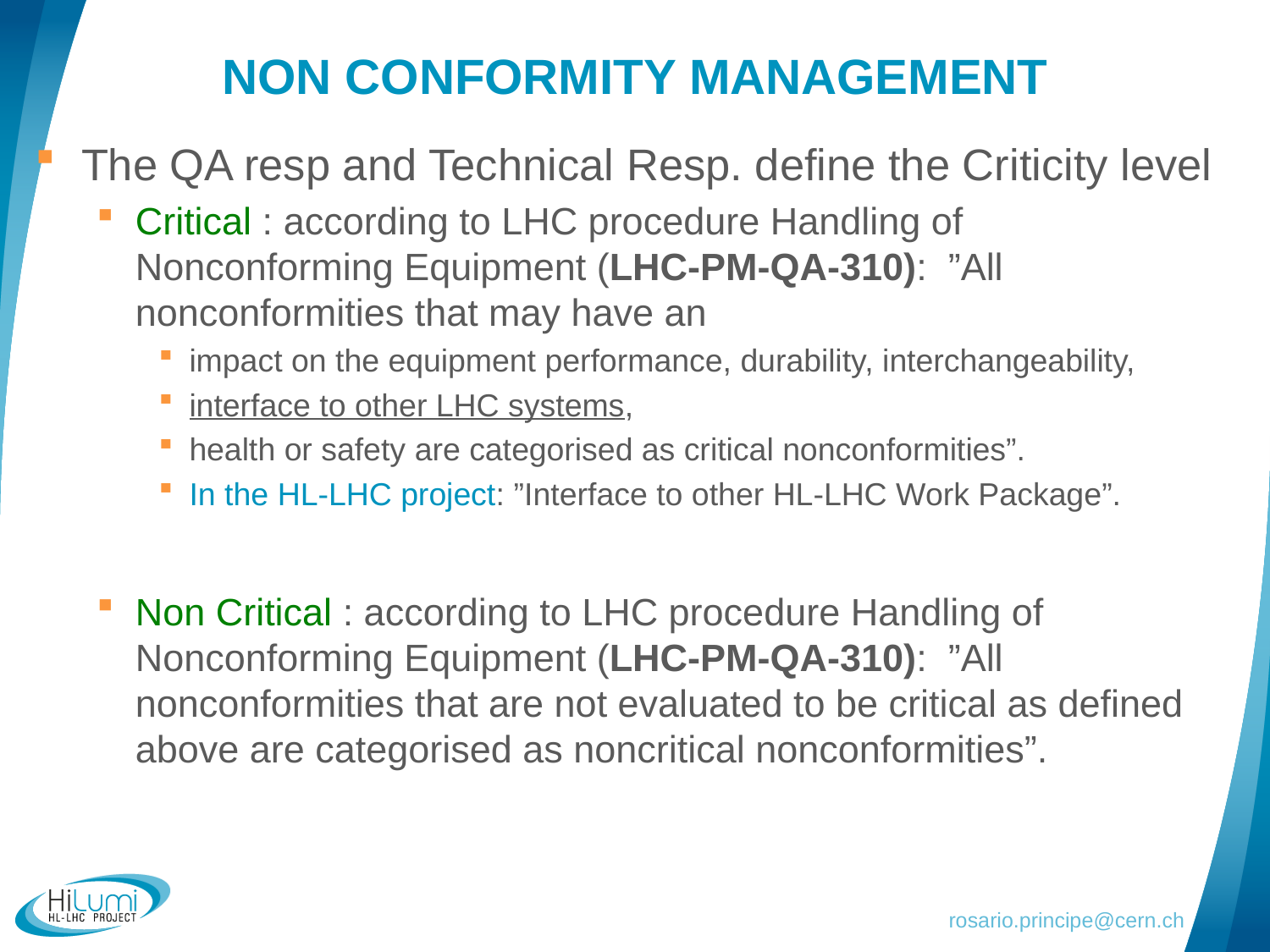

# Non conformity management
The QA resp and Technical Resp. define the Criticity level
Critical : according to LHC procedure Handling of Nonconforming Equipment (LHC-PM-QA-310):  ”All nonconformities that may have an
impact on the equipment performance, durability, interchangeability,
interface to other LHC systems,
health or safety are categorised as critical nonconformities”.
In the HL-LHC project: ”Interface to other HL-LHC Work Package”.

Non Critical : according to LHC procedure Handling of Nonconforming Equipment (LHC-PM-QA-310):  ”All nonconformities that are not evaluated to be critical as defined above are categorised as noncritical nonconformities”.

rosario.principe@cern.ch